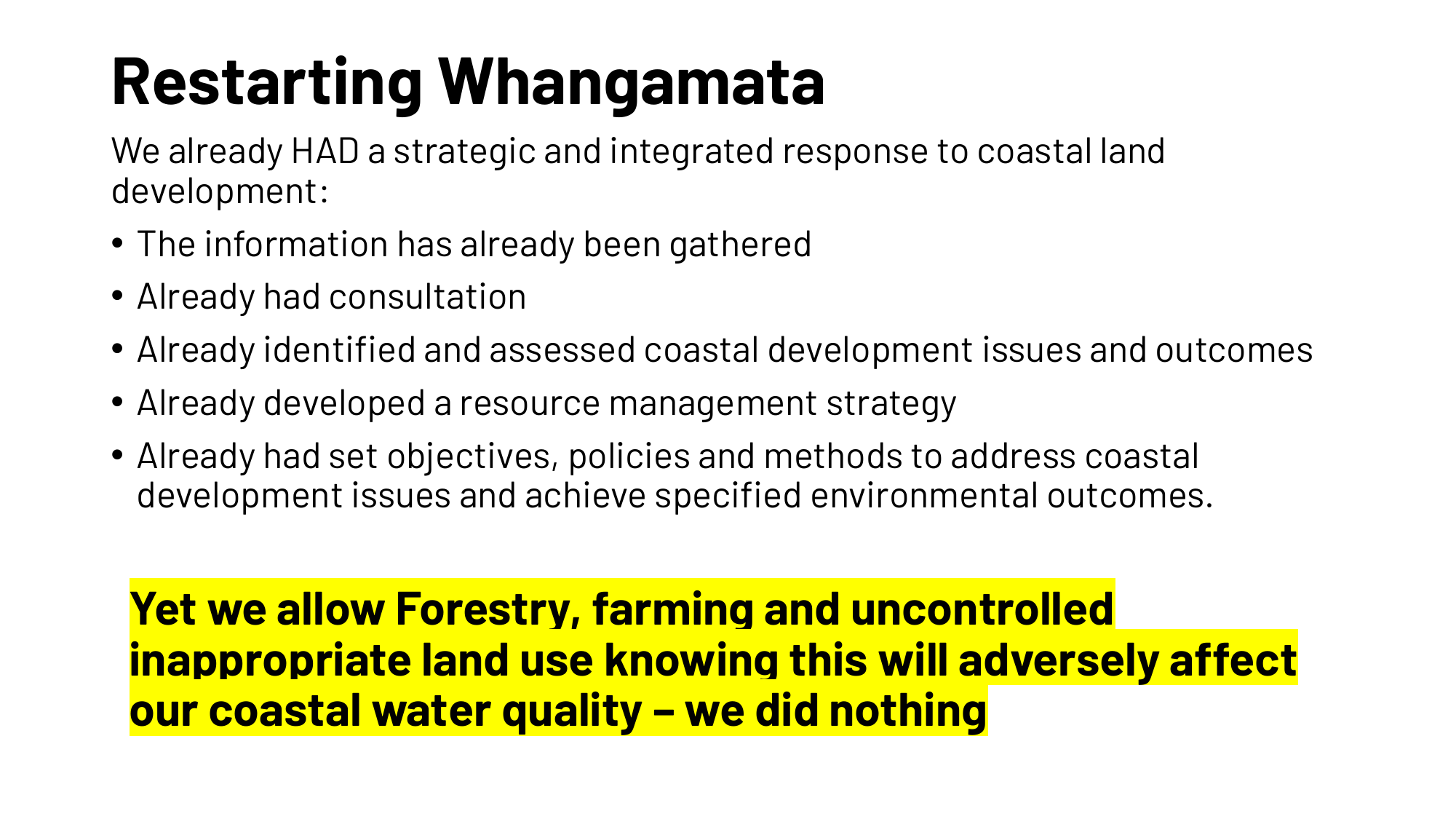

# Restarting Whangamata
We already HAD a strategic and integrated response to coastal land development:
The information has already been gathered
Already had consultation
Already identified and assessed coastal development issues and outcomes
Already developed a resource management strategy
Already had set objectives, policies and methods to address coastal development issues and achieve specified environmental outcomes.

Yet we allow Forestry, farming and uncontrolled inappropriate land use knowing this will adversely affect our coastal water quality – we did nothing